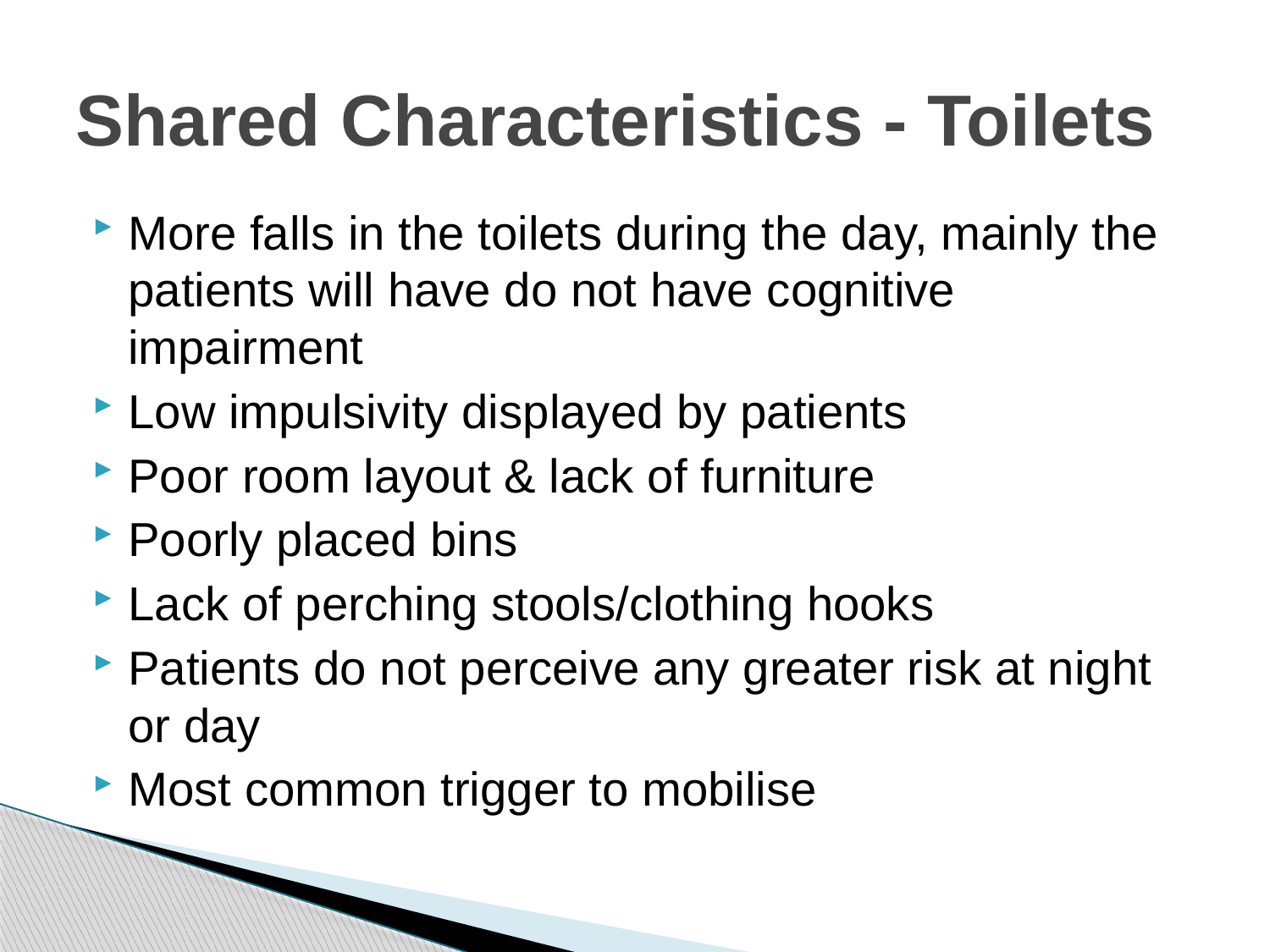

# Shared Characteristics - Toilets
More falls in the toilets during the day, mainly the patients will have do not have cognitive impairment
Low impulsivity displayed by patients
Poor room layout & lack of furniture
Poorly placed bins
Lack of perching stools/clothing hooks
Patients do not perceive any greater risk at night or day
Most common trigger to mobilise